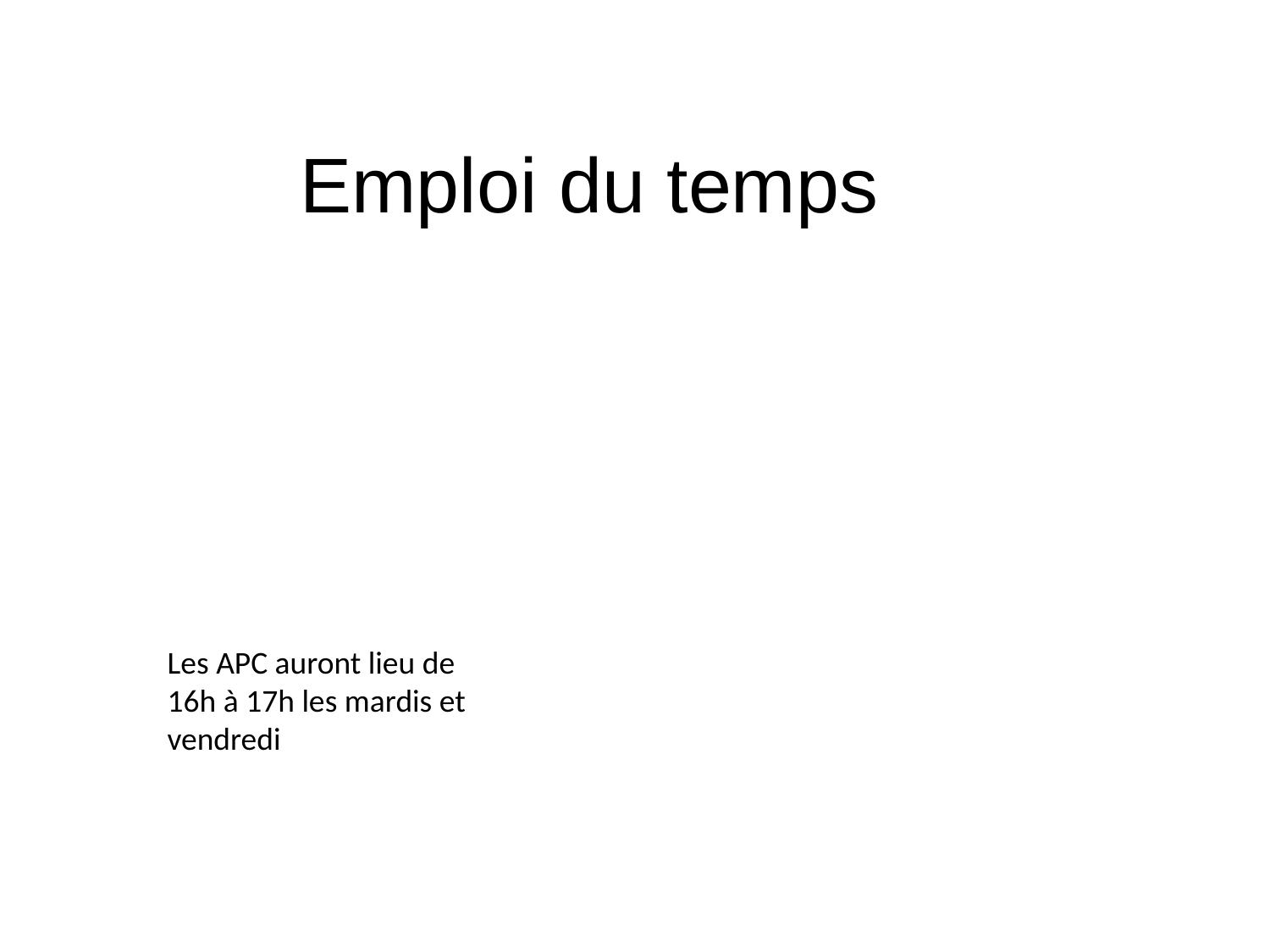

Emploi du temps

Les APC auront lieu de 16h à 17h les mardis et vendredi